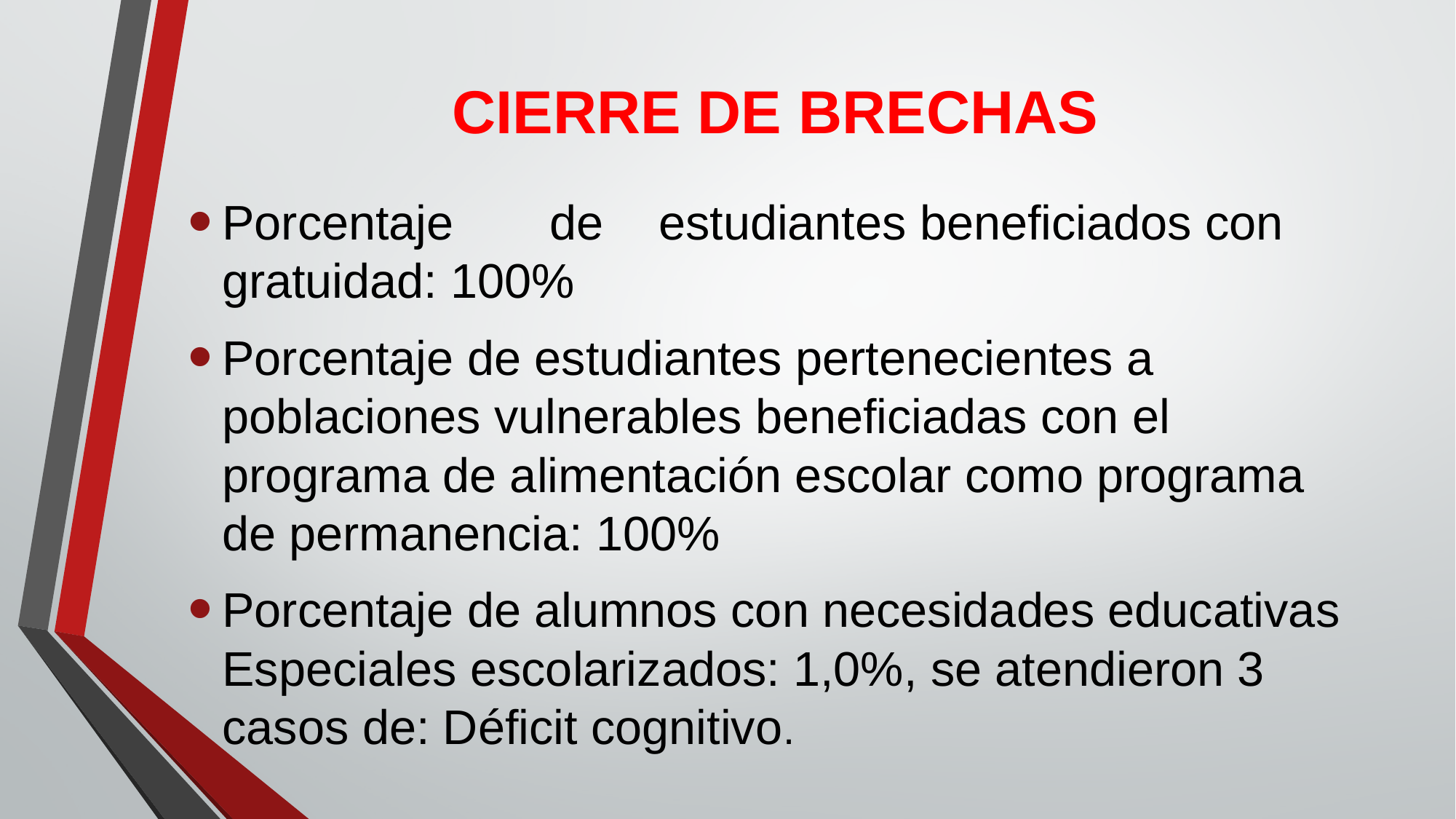

# CIERRE DE BRECHAS
Porcentaje	de	estudiantes beneficiados con gratuidad: 100%
Porcentaje de estudiantes pertenecientes a poblaciones vulnerables beneficiadas con el programa de alimentación escolar como programa de permanencia: 100%
Porcentaje de alumnos con necesidades educativas Especiales escolarizados: 1,0%, se atendieron 3 casos de: Déficit cognitivo.